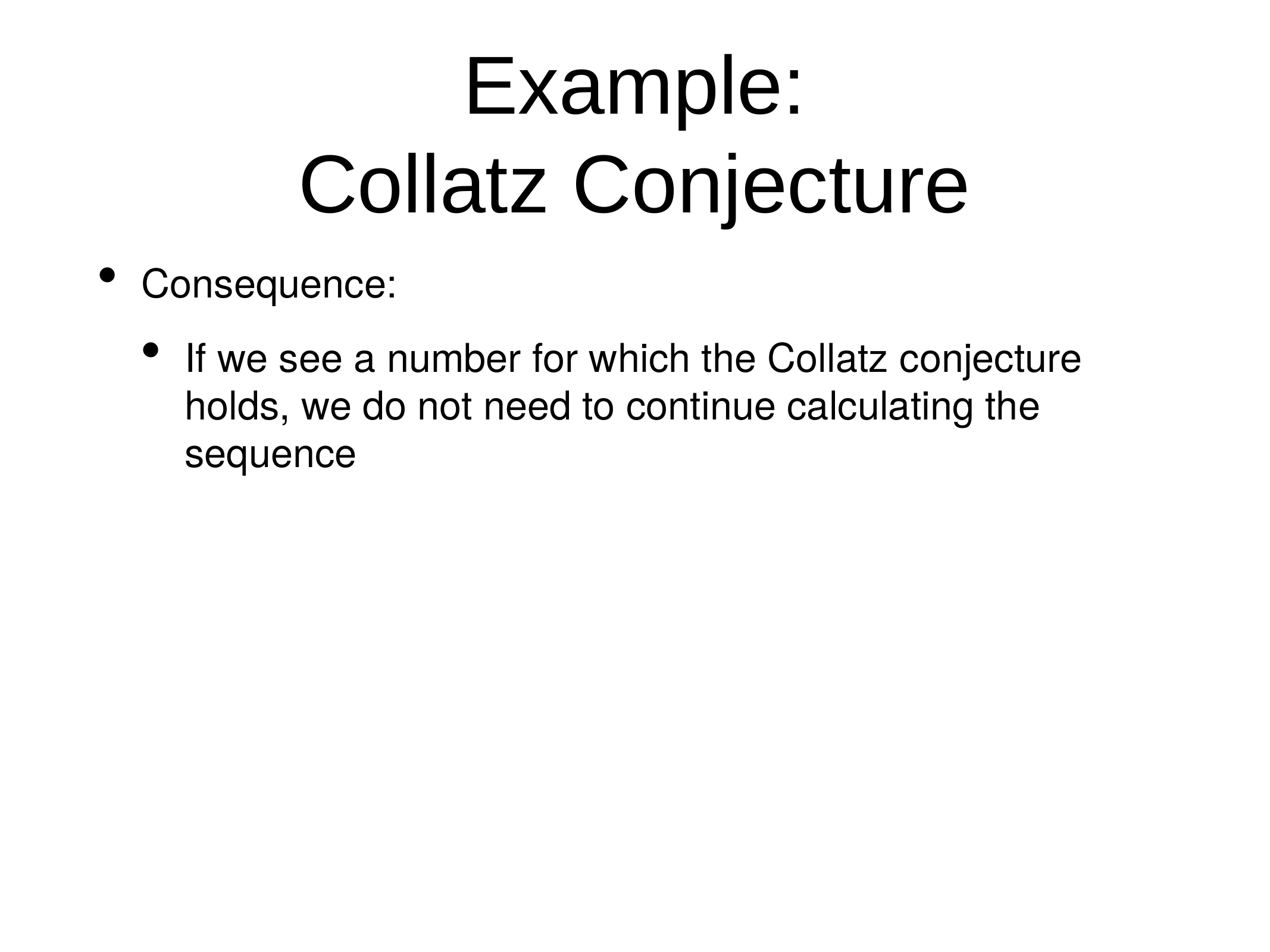

# Example:
Collatz Conjecture
Consequence:
If we see a number for which the Collatz conjecture holds, we do not need to continue calculating the sequence